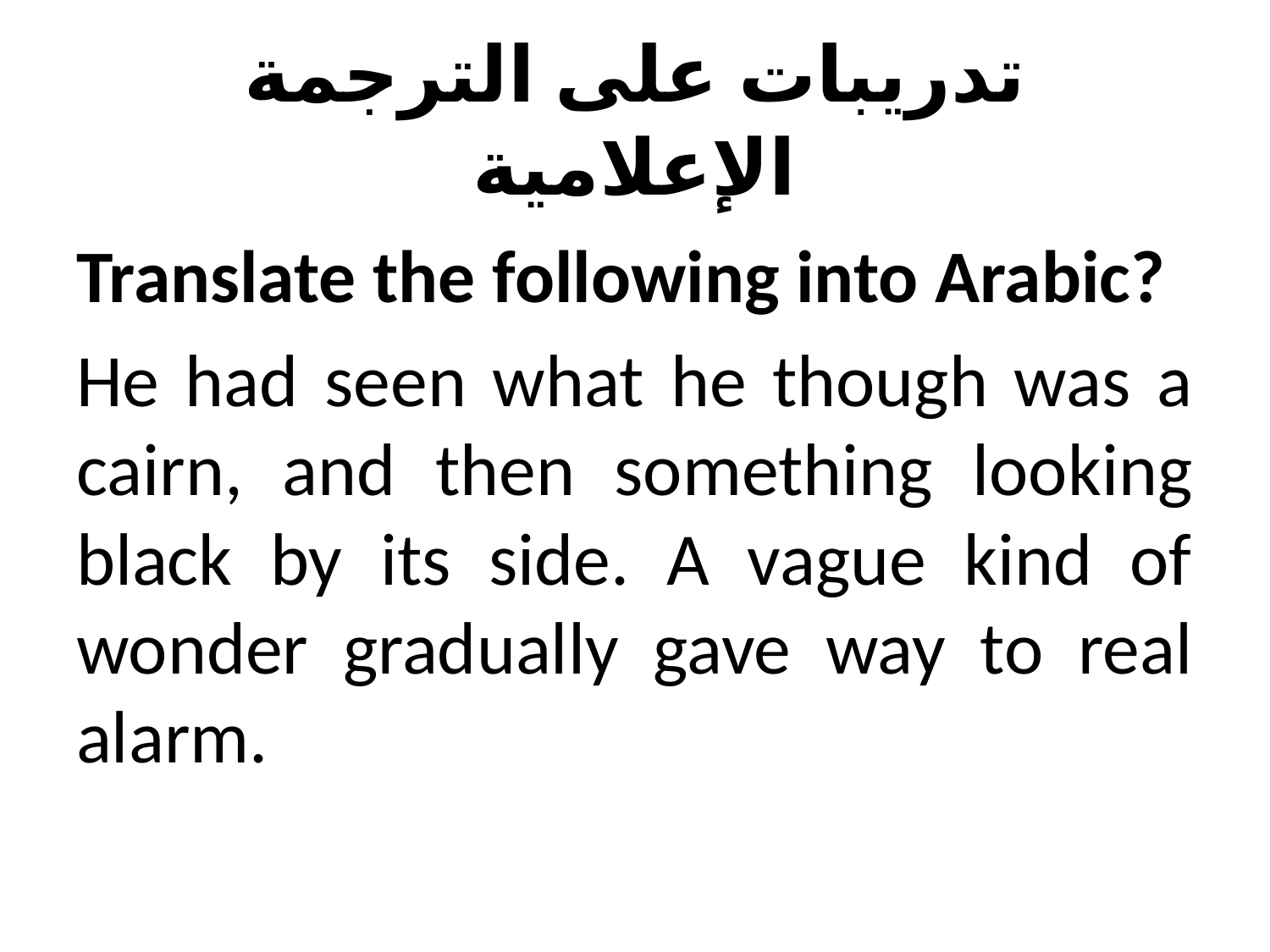

# تدريبات على الترجمة الإعلامية
Translate the following into Arabic?
He had seen what he though was a cairn, and then something looking black by its side. A vague kind of wonder gradually gave way to real alarm.